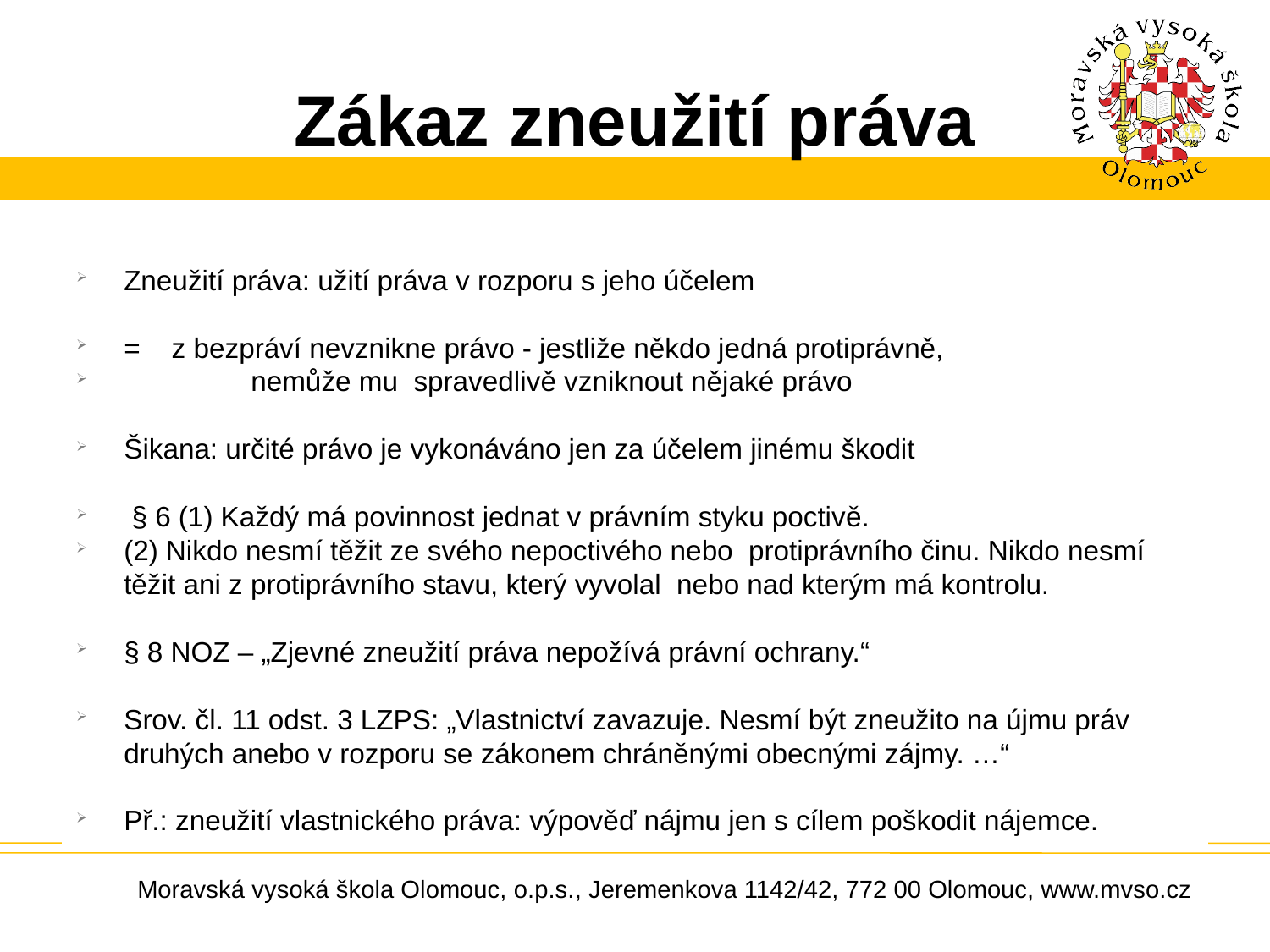

# Zákaz zneužití práva

Zneužití práva: užití práva v rozporu s jeho účelem

=    z bezpráví nevznikne právo - jestliže někdo jedná protiprávně,
	nemůže mu  spravedlivě vzniknout nějaké právo

Šikana: určité právo je vykonáváno jen za účelem jinému škodit

 § 6 (1) Každý má povinnost jednat v právním styku poctivě.
(2) Nikdo nesmí těžit ze svého nepoctivého nebo  protiprávního činu. Nikdo nesmí těžit ani z protiprávního stavu, který vyvolal  nebo nad kterým má kontrolu.

§ 8 NOZ – „Zjevné zneužití práva nepožívá právní ochrany.“

Srov. čl. 11 odst. 3 LZPS: „Vlastnictví zavazuje. Nesmí být zneužito na újmu práv druhých anebo v rozporu se zákonem chráněnými obecnými zájmy. …“

Př.: zneužití vlastnického práva: výpověď nájmu jen s cílem poškodit nájemce.

Moravská vysoká škola Olomouc, o.p.s., Jeremenkova 1142/42, 772 00 Olomouc, www.mvso.cz